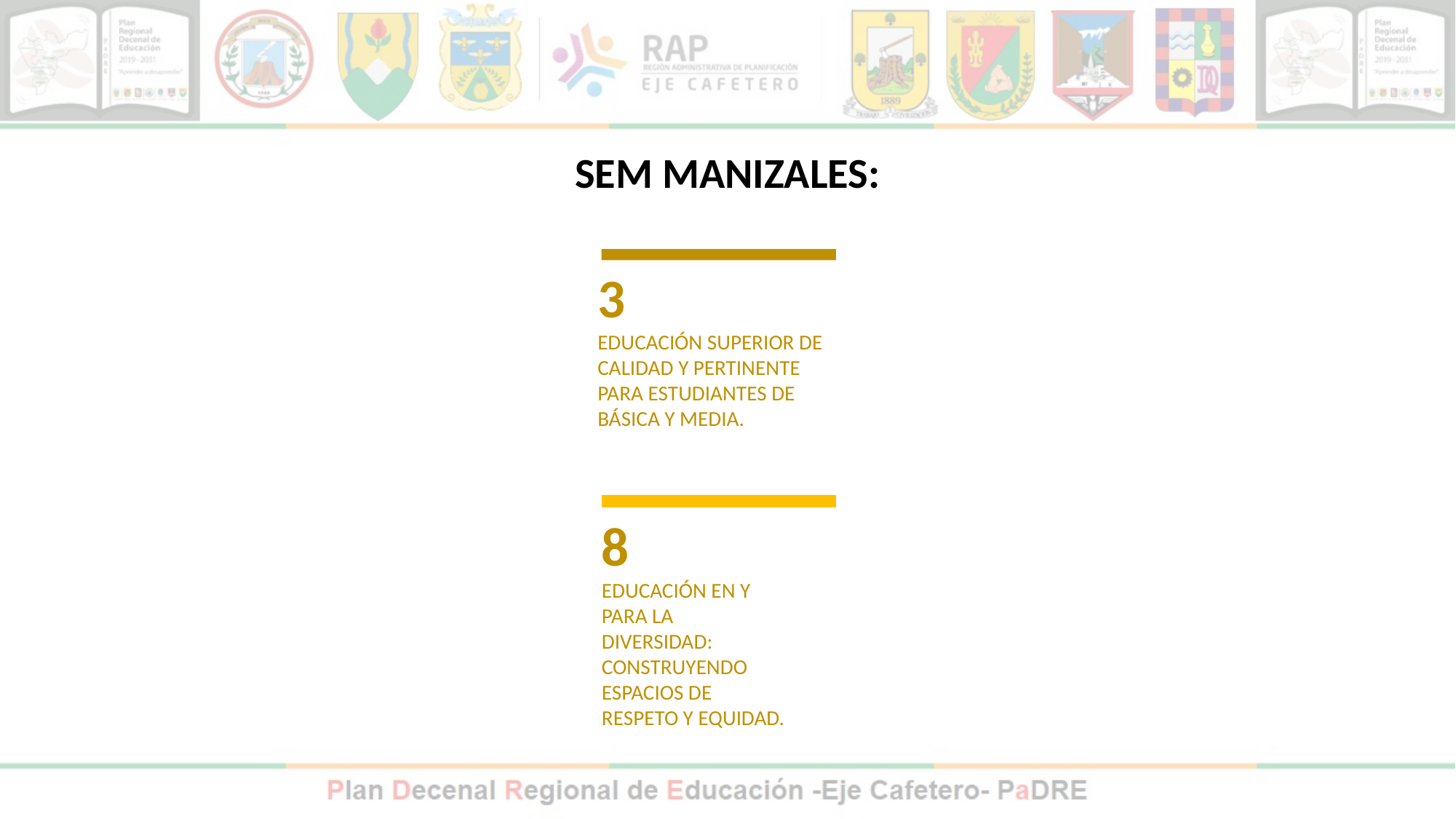

SEM MANIZALES:

3
Educación superior de calidad y pertinente para estudiantes de básica y media.

8
EDUCACIÓN EN Y PARA LA DIVERSIDAD: CONSTRUYENDO ESPACIOS DE RESPETO Y EQUIDAD.
14